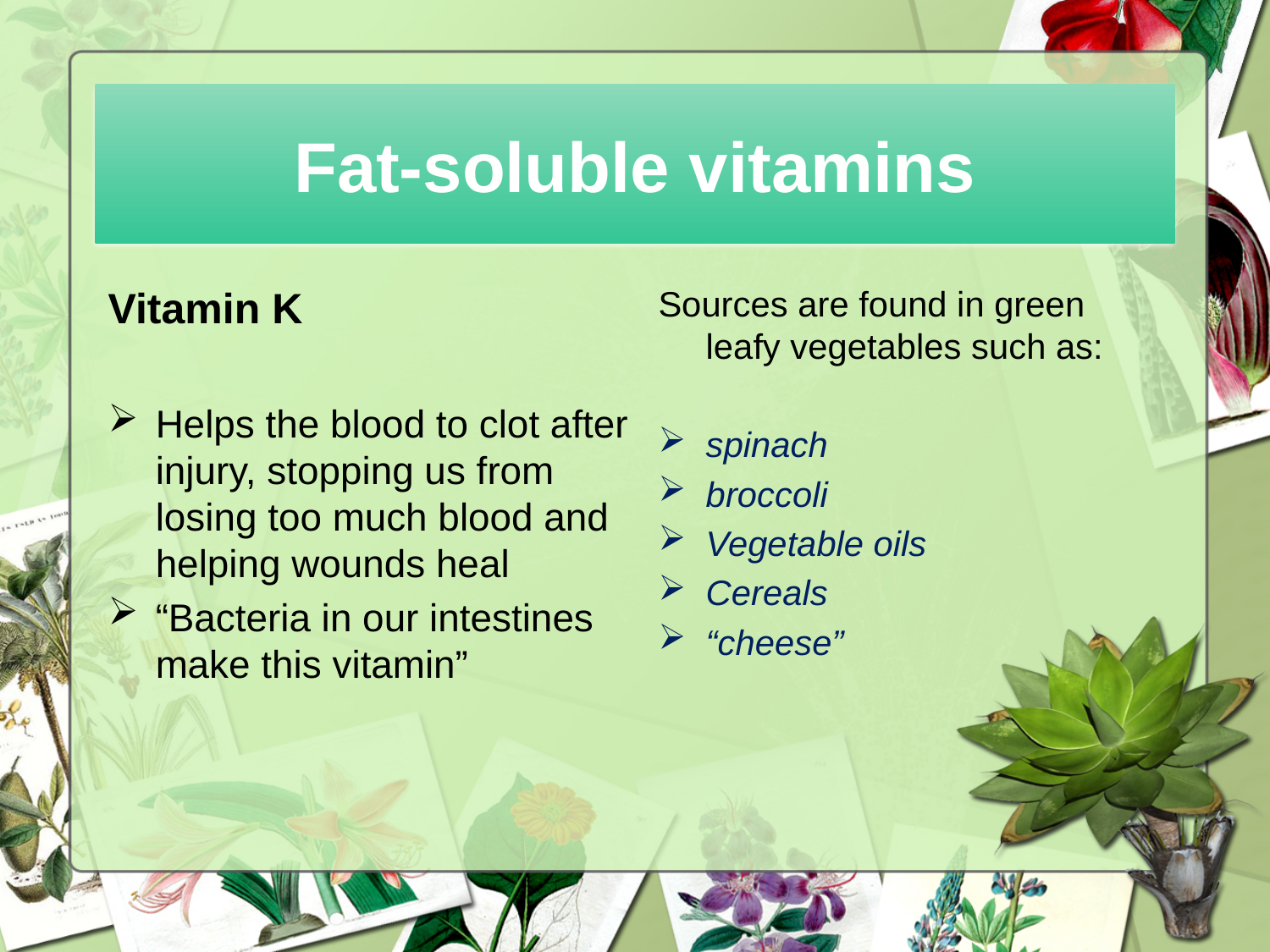

# Fat-soluble vitamins
Vitamin K

Helps the blood to clot after injury, stopping us from losing too much blood and helping wounds heal
“Bacteria in our intestines make this vitamin”
Sources are found in green leafy vegetables such as:

spinach
broccoli
Vegetable oils
Cereals
“cheese”